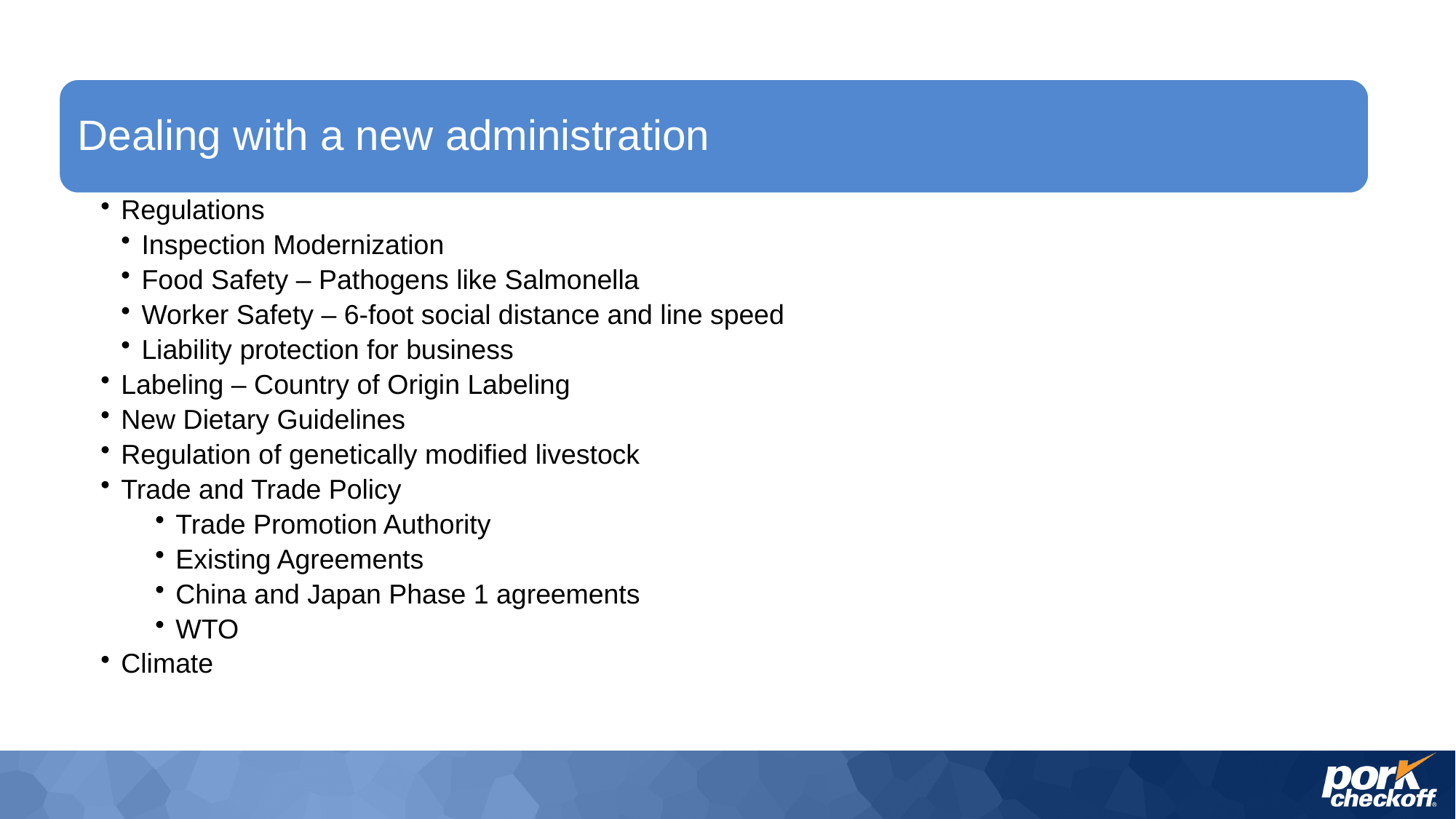

Dealing with a new administration

Regulations
Inspection Modernization
Food Safety – Pathogens like Salmonella
Worker Safety – 6-foot social distance and line speed
Liability protection for business
Labeling – Country of Origin Labeling
New Dietary Guidelines
Regulation of genetically modified livestock
Trade and Trade Policy
Trade Promotion Authority
Existing Agreements
China and Japan Phase 1 agreements
WTO
Climate